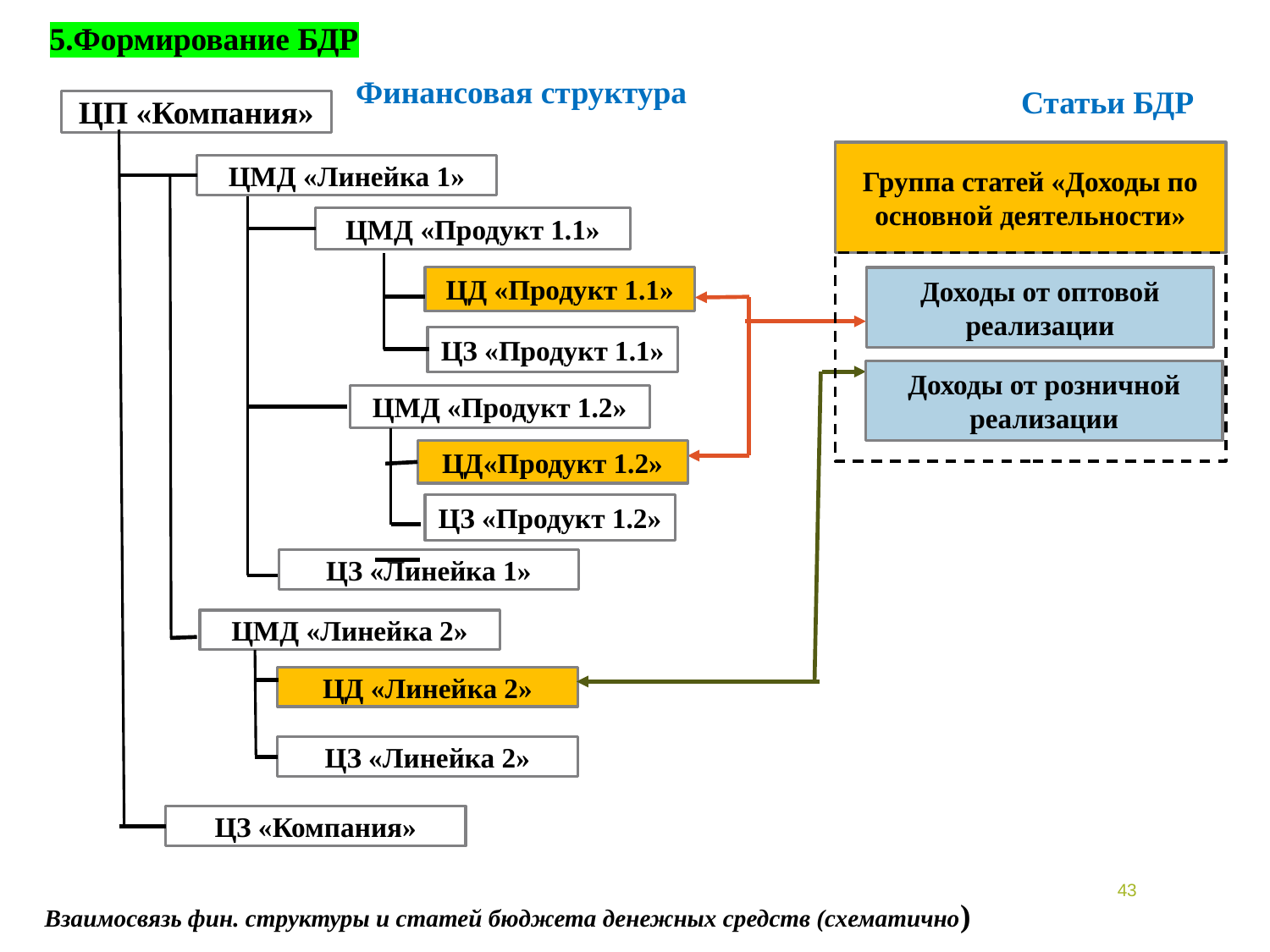

5.Формирование БДР
Финансовая структура
Статьи БДР
ЦП «Компания»
Группа статей «Доходы по основной деятельности»
ЦМД «Линейка 1»
ЦМД «Продукт 1.1»

ЦД «Продукт 1.1»
Доходы от оптовой реализации
ЦЗ «Продукт 1.1»
Доходы от розничной реализации
ЦМД «Продукт 1.2»
ЦД«Продукт 1.2»
ЦЗ «Продукт 1.2»
ЦЗ «Линейка 1»
ЦМД «Линейка 2»
ЦД «Линейка 2»
ЦЗ «Линейка 2»
ЦЗ «Компания»
43
Взаимосвязь фин. структуры и статей бюджета денежных средств (схематично)